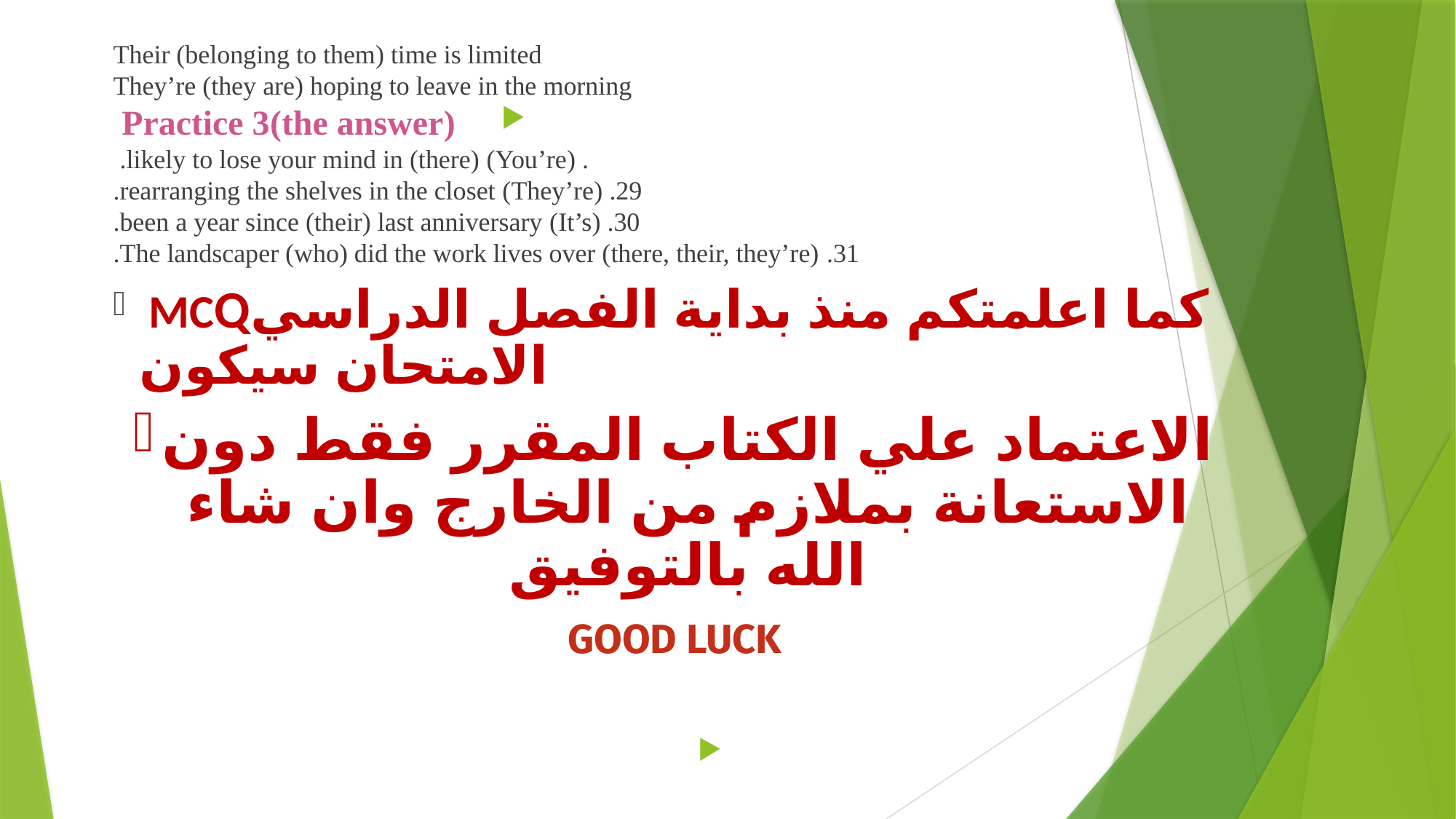

Their (belonging to them) time is limited
They’re (they are) hoping to leave in the morning
Practice 3(the answer)
. (You’re) likely to lose your mind in (there).
29. (They’re) rearranging the shelves in the closet.
 30. (It’s) been a year since (their) last anniversary.
 31. The landscaper (who) did the work lives over (there, their, they’re).
 MCQكما اعلمتكم منذ بداية الفصل الدراسي الامتحان سيكون
الاعتماد علي الكتاب المقرر فقط دون الاستعانة بملازم من الخارج وان شاء الله بالتوفيق
GOOD LUCK